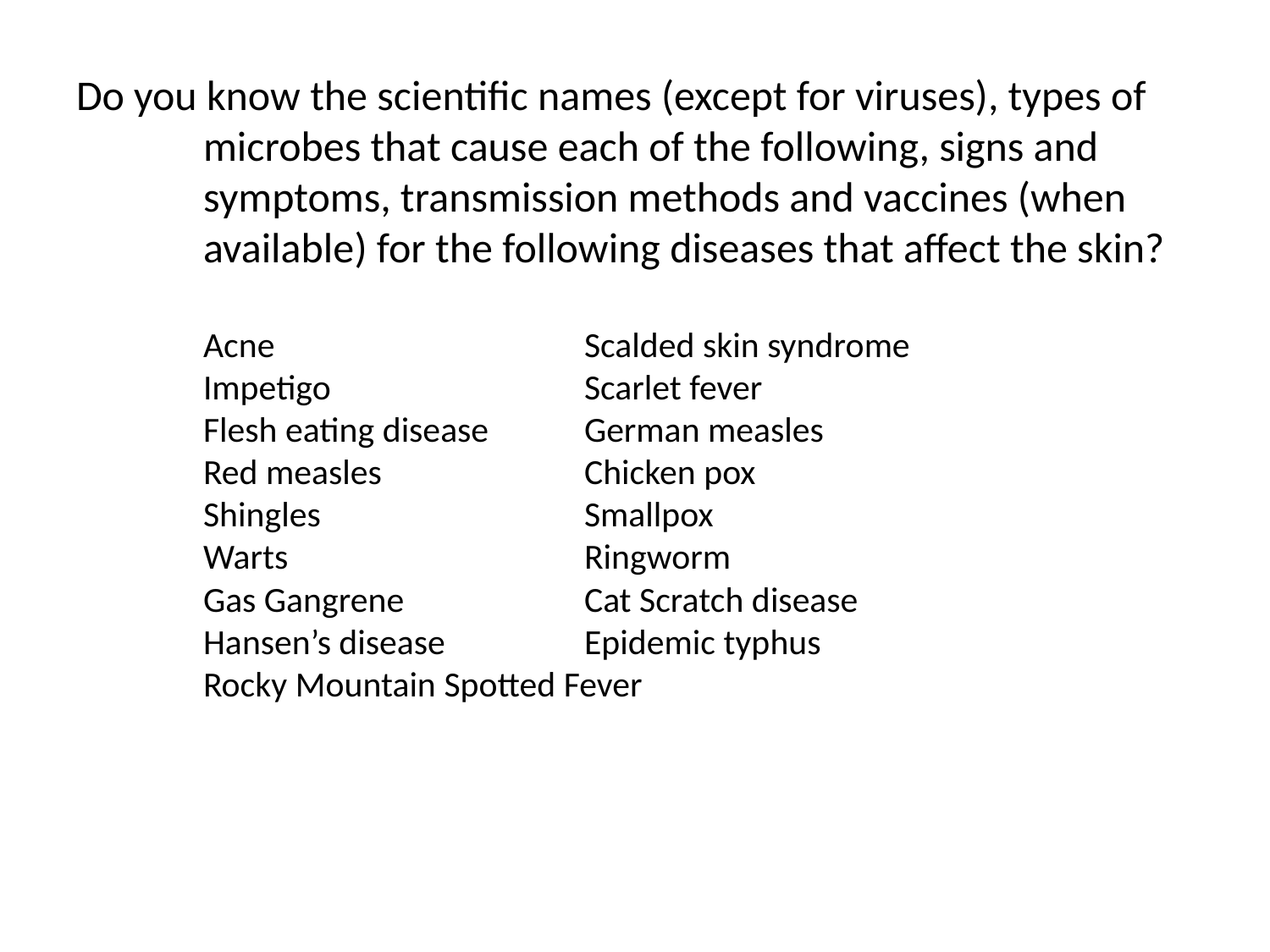

# Do you know the scientific names (except for viruses), types of 	microbes that cause each of the following, signs and 	symptoms, transmission methods and vaccines (when 	available) for the following diseases that affect the skin? Acne			Scalded skin syndrome Impetigo		Scarlet fever Flesh eating disease	German measles Red measles		Chicken pox Shingles			Smallpox Warts			Ringworm Gas Gangrene		Cat Scratch disease Hansen’s disease		Epidemic typhus Rocky Mountain Spotted Fever